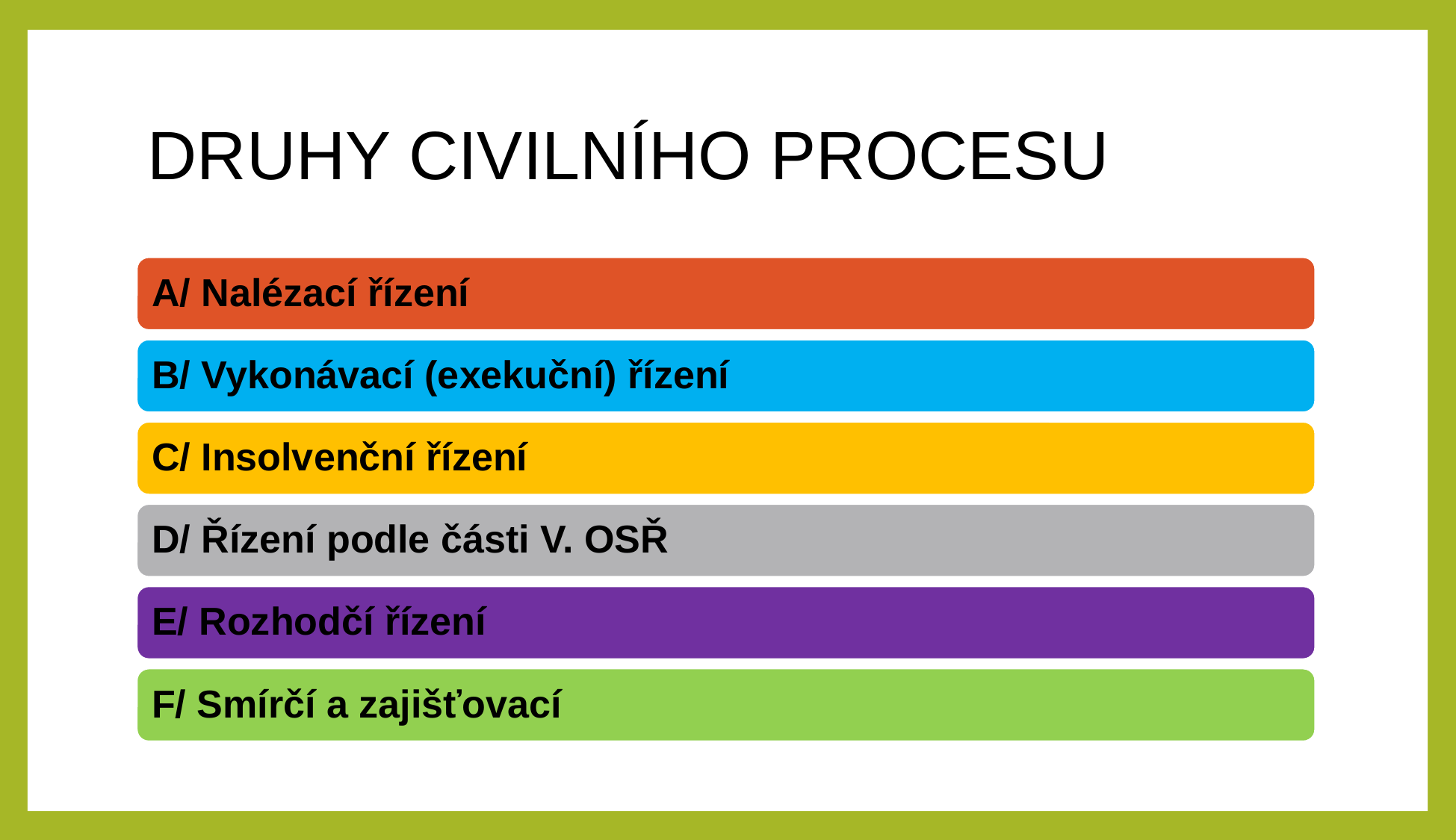

# DRUHY CIVILNÍHO PROCESU
A/ Nalézací řízení
B/ Vykonávací (exekuční) řízení
C/ Insolvenční řízení
D/ Řízení podle části V. OSŘ
E/ Rozhodčí řízení
F/ Smírčí a zajišťovací